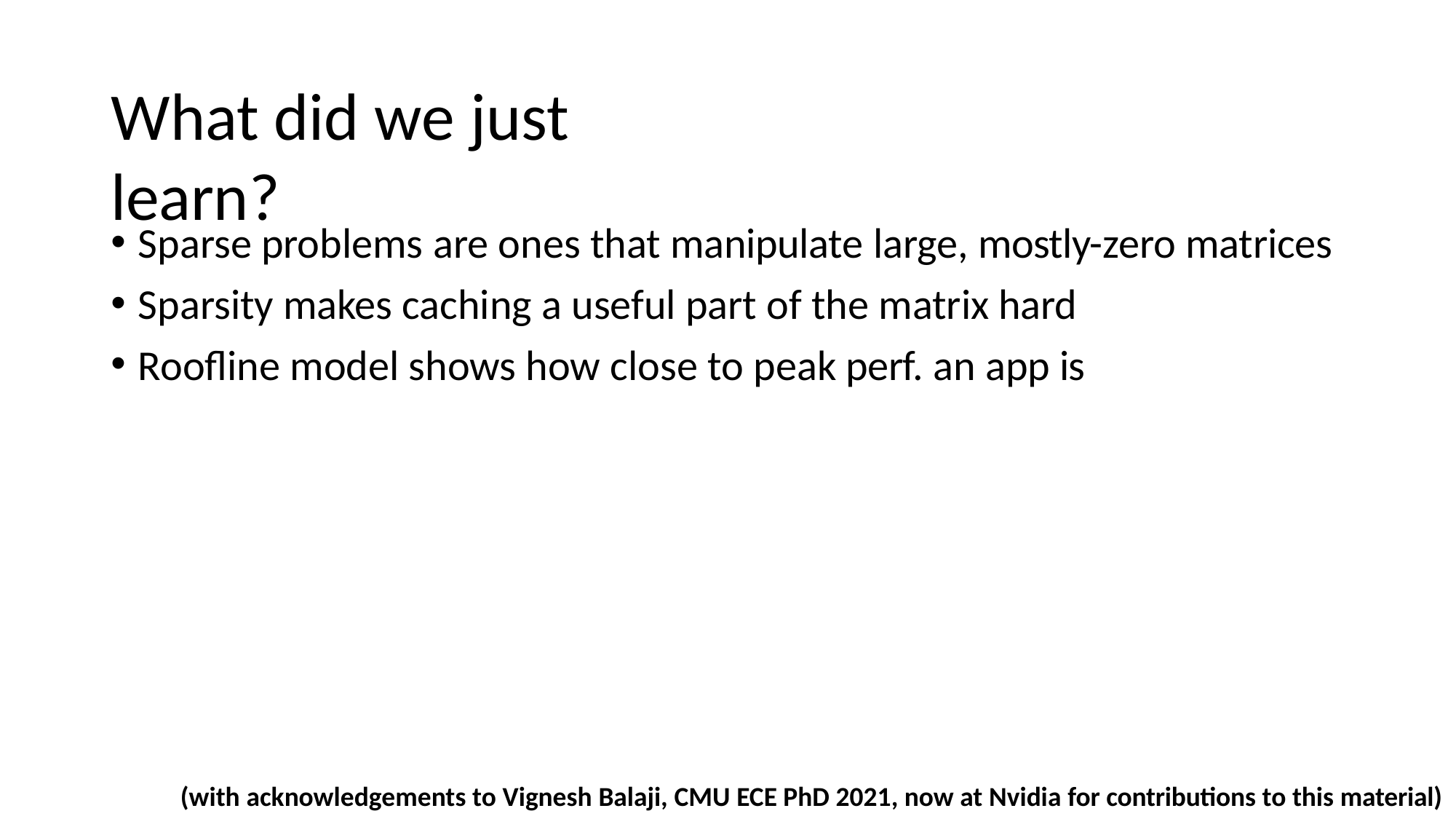

# What did we just learn?
Sparse problems are ones that manipulate large, mostly-zero matrices
Sparsity makes caching a useful part of the matrix hard
Roofline model shows how close to peak perf. an app is
(with acknowledgements to Vignesh Balaji, CMU ECE PhD 2021, now at Nvidia for contributions to this material)